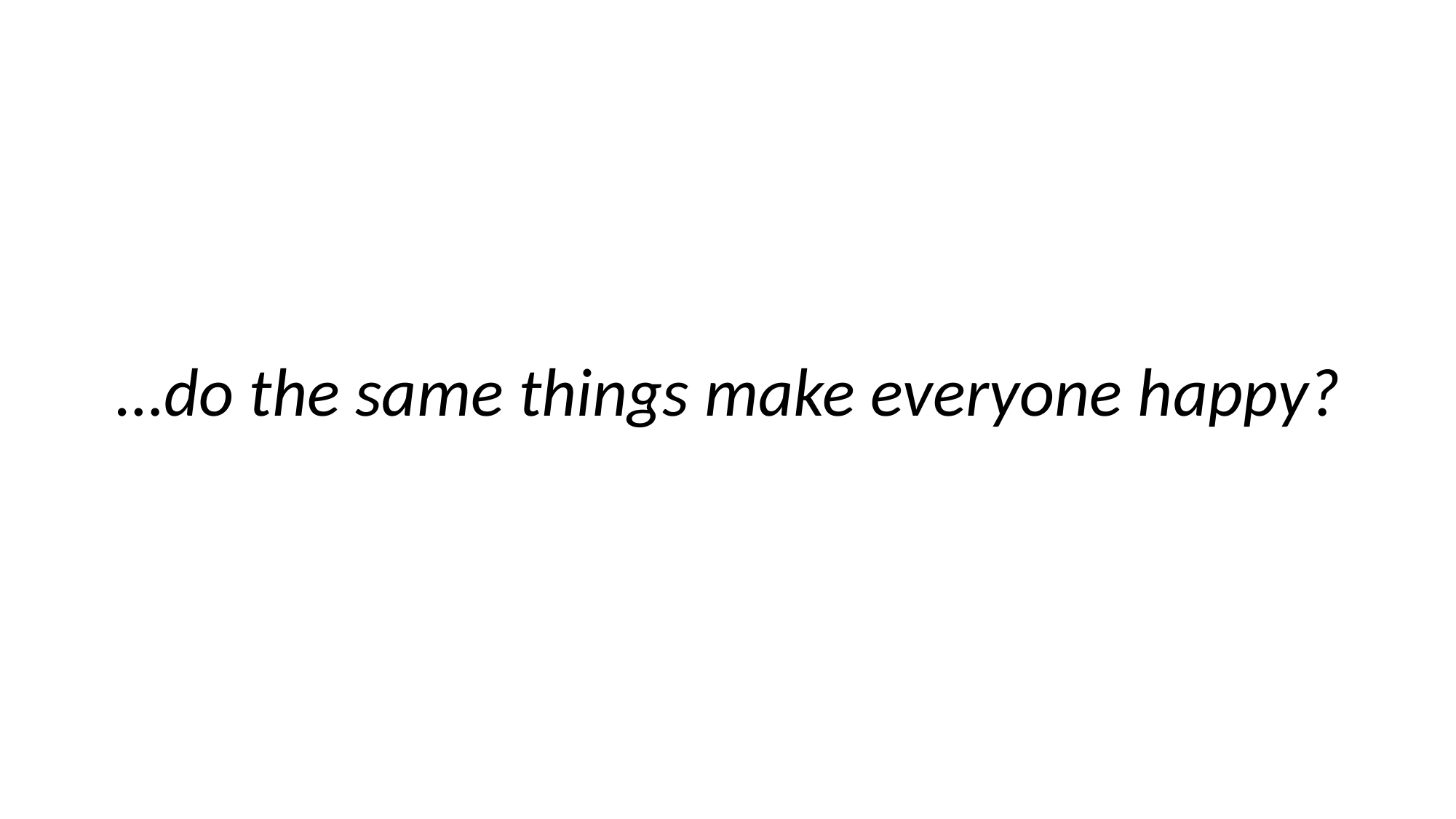

# …do the same things make everyone happy?